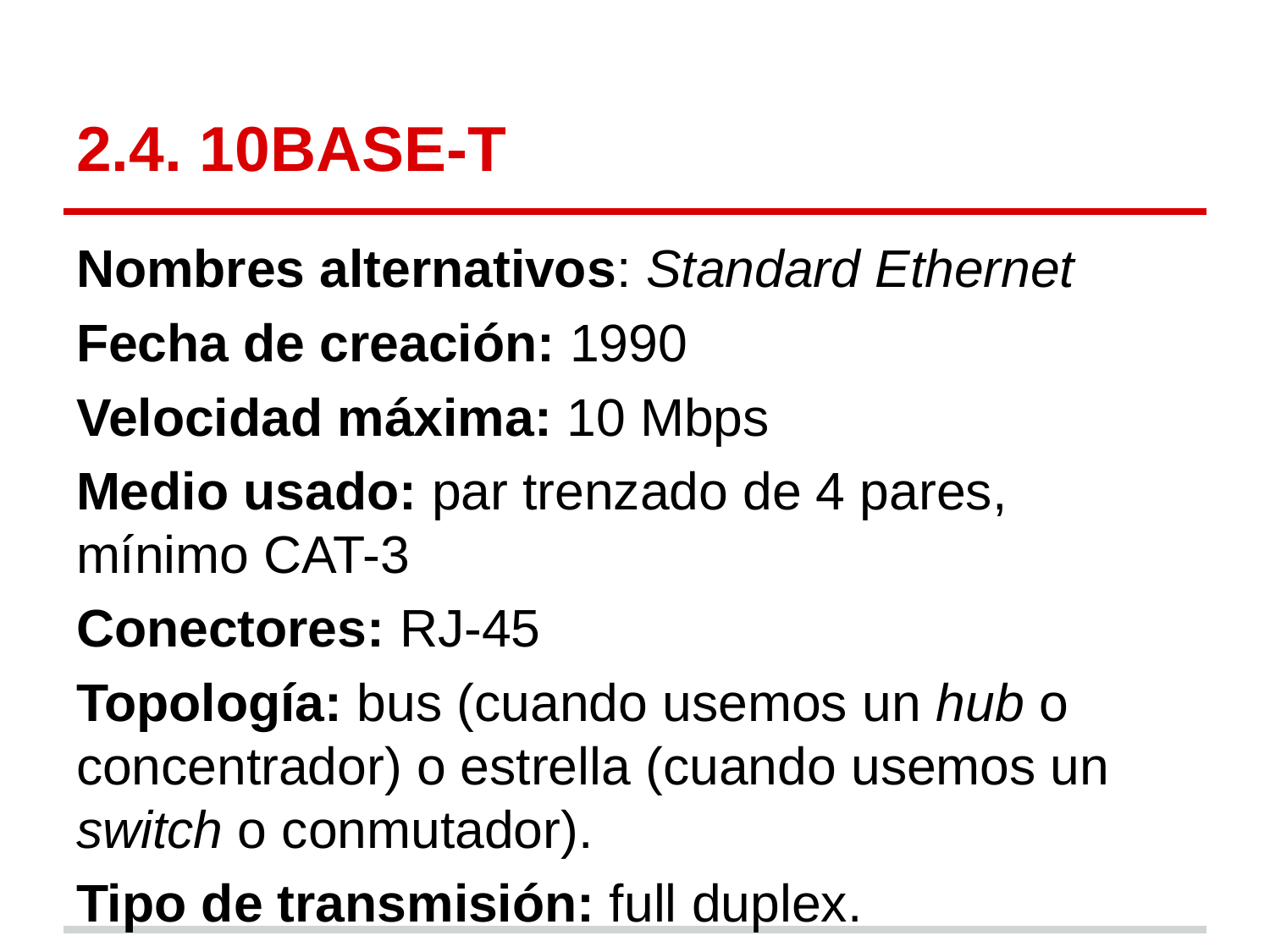

# 2.4. 10BASE-T
Nombres alternativos: Standard Ethernet
Fecha de creación: 1990
Velocidad máxima: 10 Mbps
Medio usado: par trenzado de 4 pares, mínimo CAT-3
Conectores: RJ-45
Topología: bus (cuando usemos un hub o concentrador) o estrella (cuando usemos un switch o conmutador).
Tipo de transmisión: full duplex.